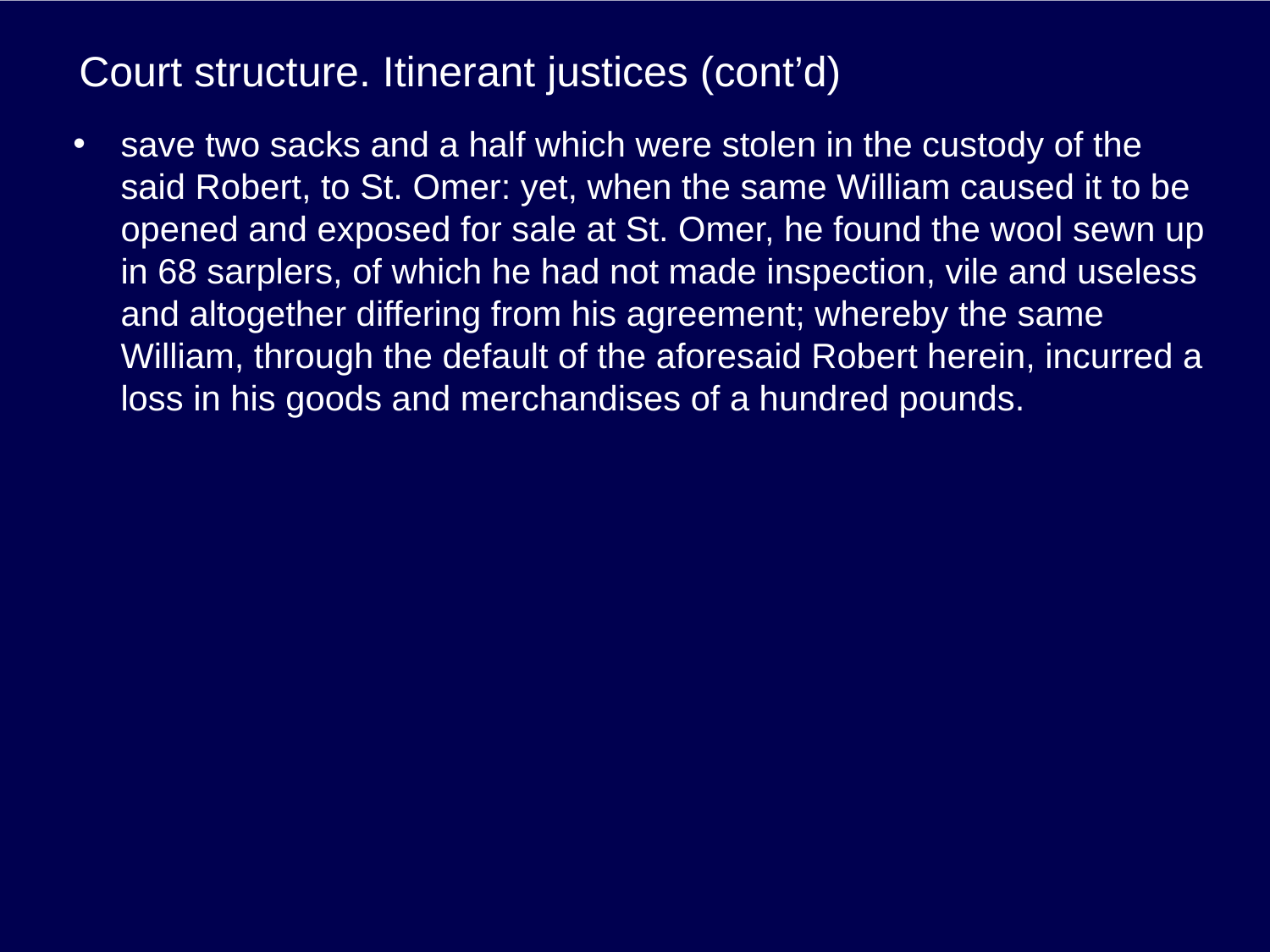

# Court structure. Itinerant justices (cont’d)
save two sacks and a half which were stolen in the custody of the said Robert, to St. Omer: yet, when the same William caused it to be opened and exposed for sale at St. Omer, he found the wool sewn up in 68 sarplers, of which he had not made inspection, vile and useless and altogether differing from his agreement; whereby the same William, through the default of the aforesaid Robert herein, incurred a loss in his goods and merchandises of a hundred pounds.